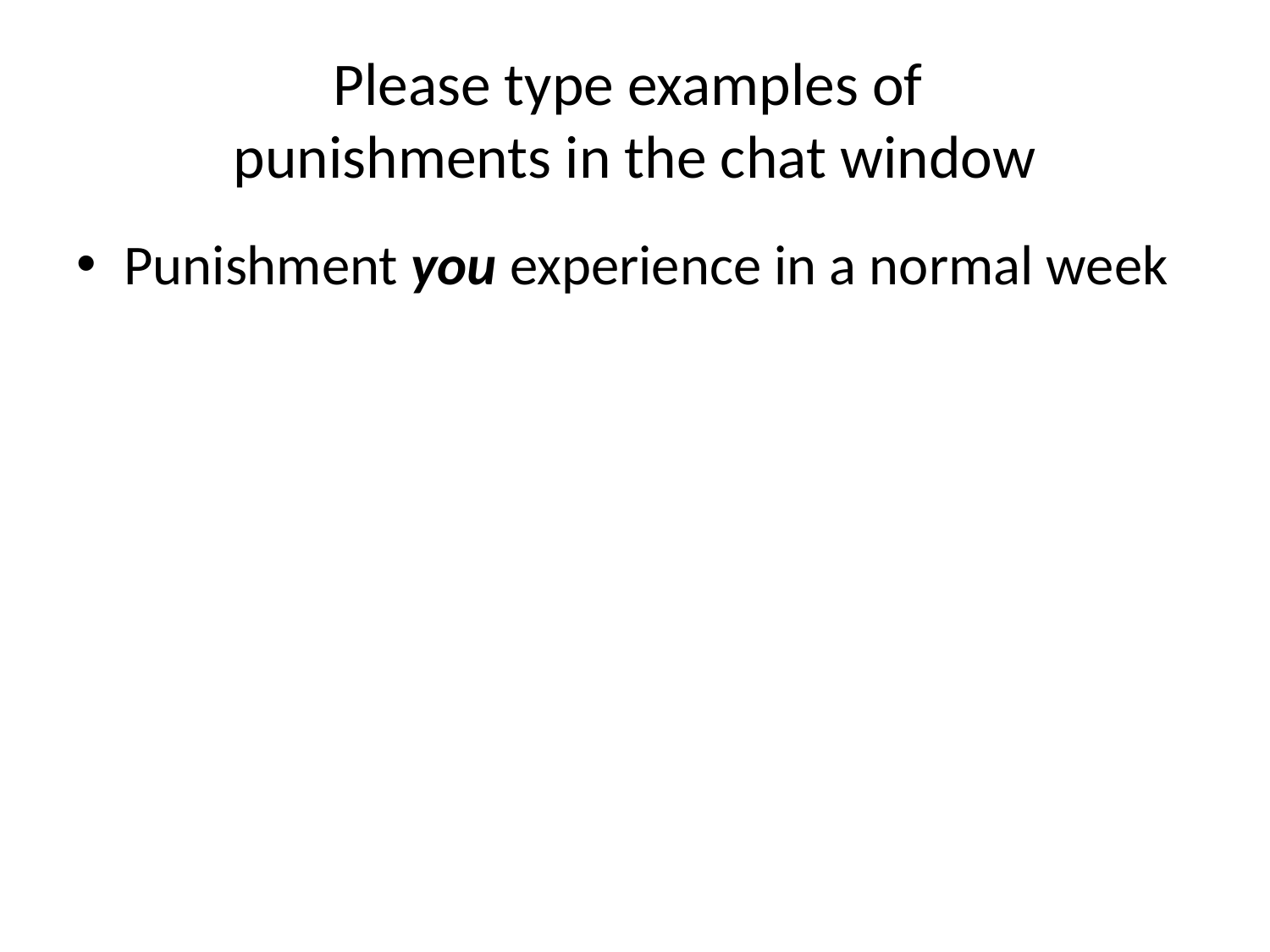

# Please type examples of punishments in the chat window
Punishment you experience in a normal week